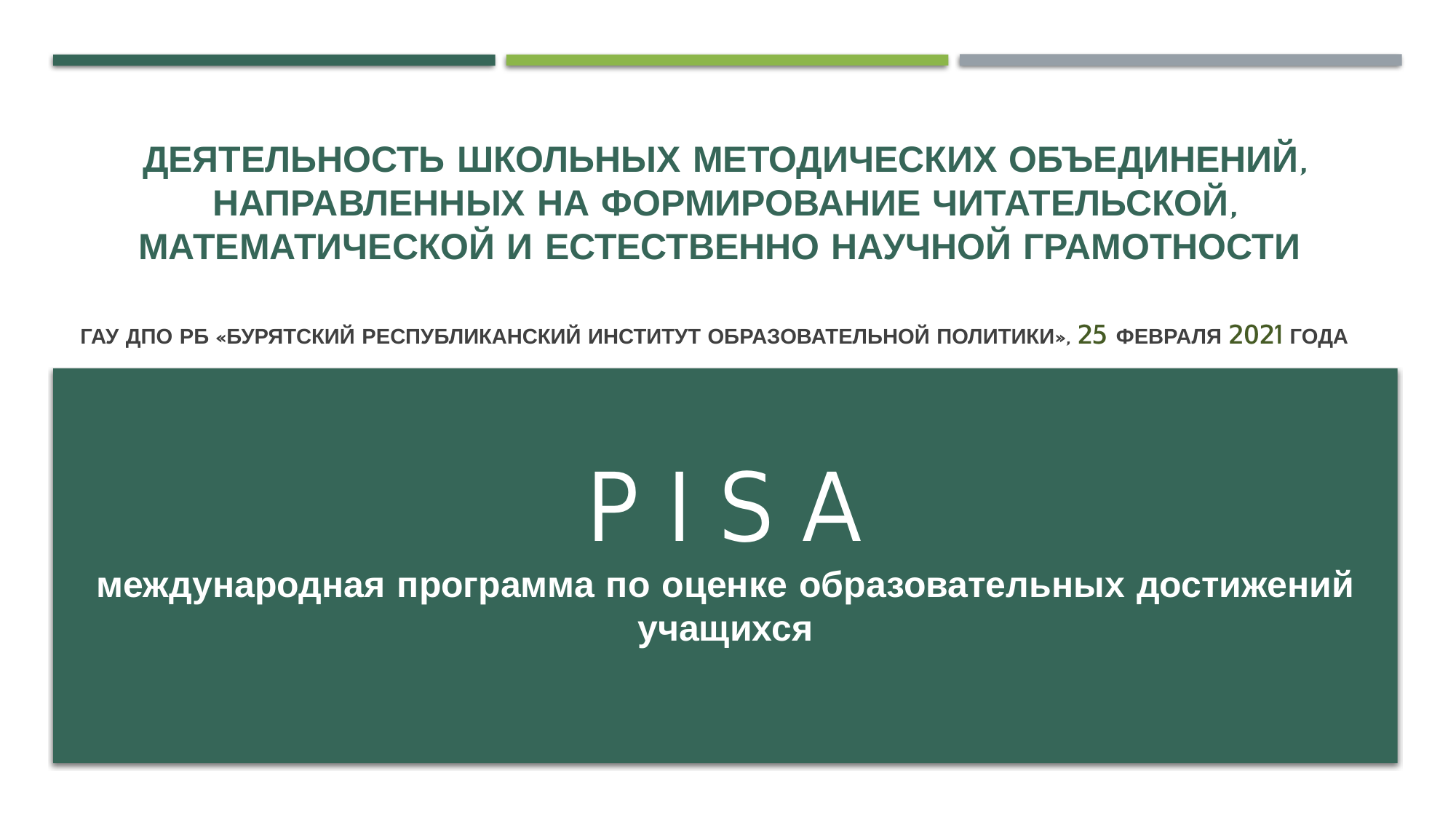

# Деятельность школьных методических объединений, направленных на формирование читательской, математической и естественно научной грамотности
ГАУ ДПО РБ «Бурятский республиканский институт образовательной политики», 25 февраля 2021 года
P I S A
международная программа по оценке образовательных достижений учащихся